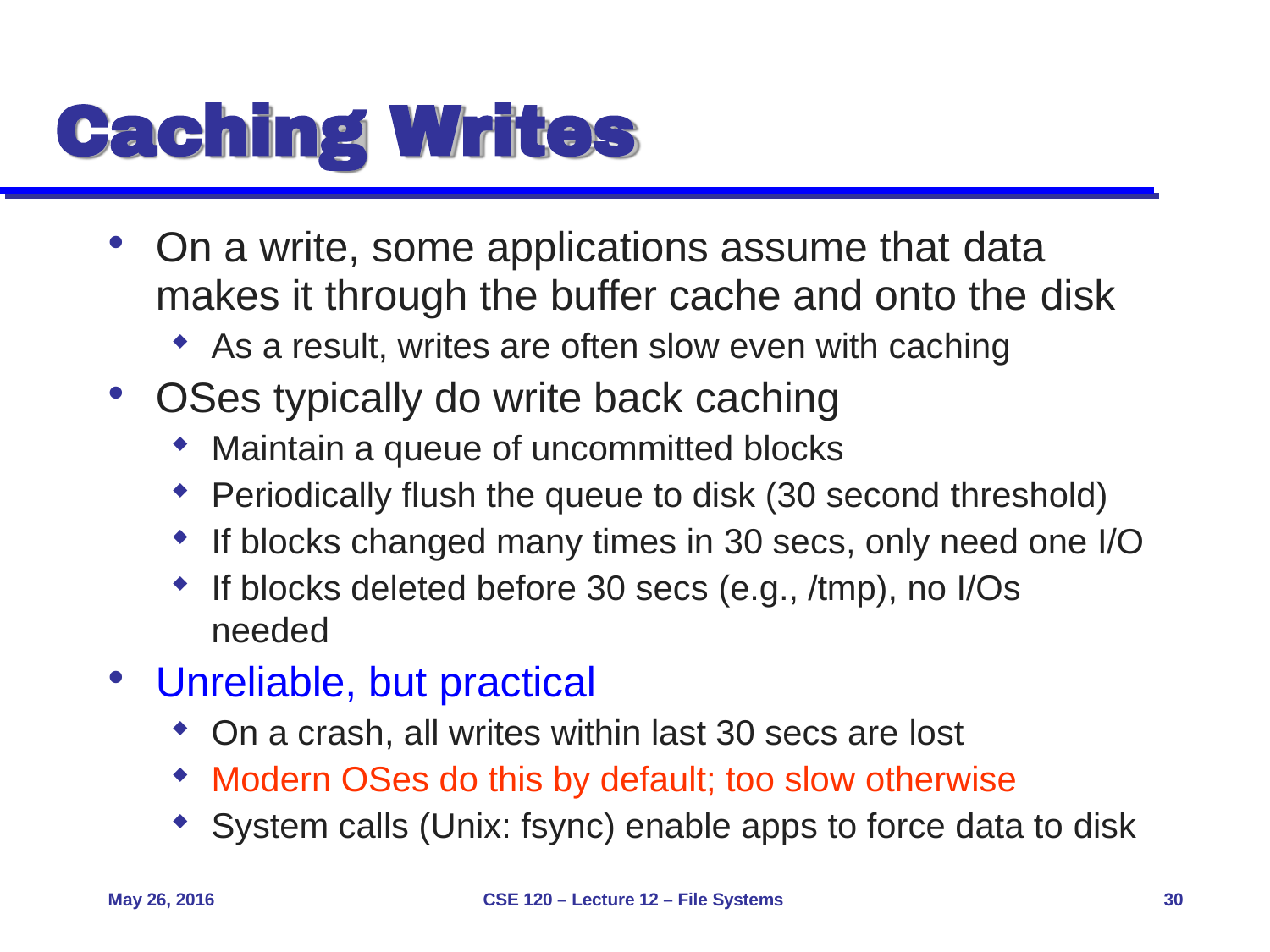

# Caching Writes
On a write, some applications assume that data
makes it through the buffer cache and onto the disk
As a result, writes are often slow even with caching
OSes typically do write back caching
Maintain a queue of uncommitted blocks
Periodically flush the queue to disk (30 second threshold)
If blocks changed many times in 30 secs, only need one I/O
If blocks deleted before 30 secs (e.g., /tmp), no I/Os needed
Unreliable, but practical
On a crash, all writes within last 30 secs are lost
Modern OSes do this by default; too slow otherwise
System calls (Unix: fsync) enable apps to force data to disk
May 26, 2016
CSE 120 – Lecture 12 – File Systems
30